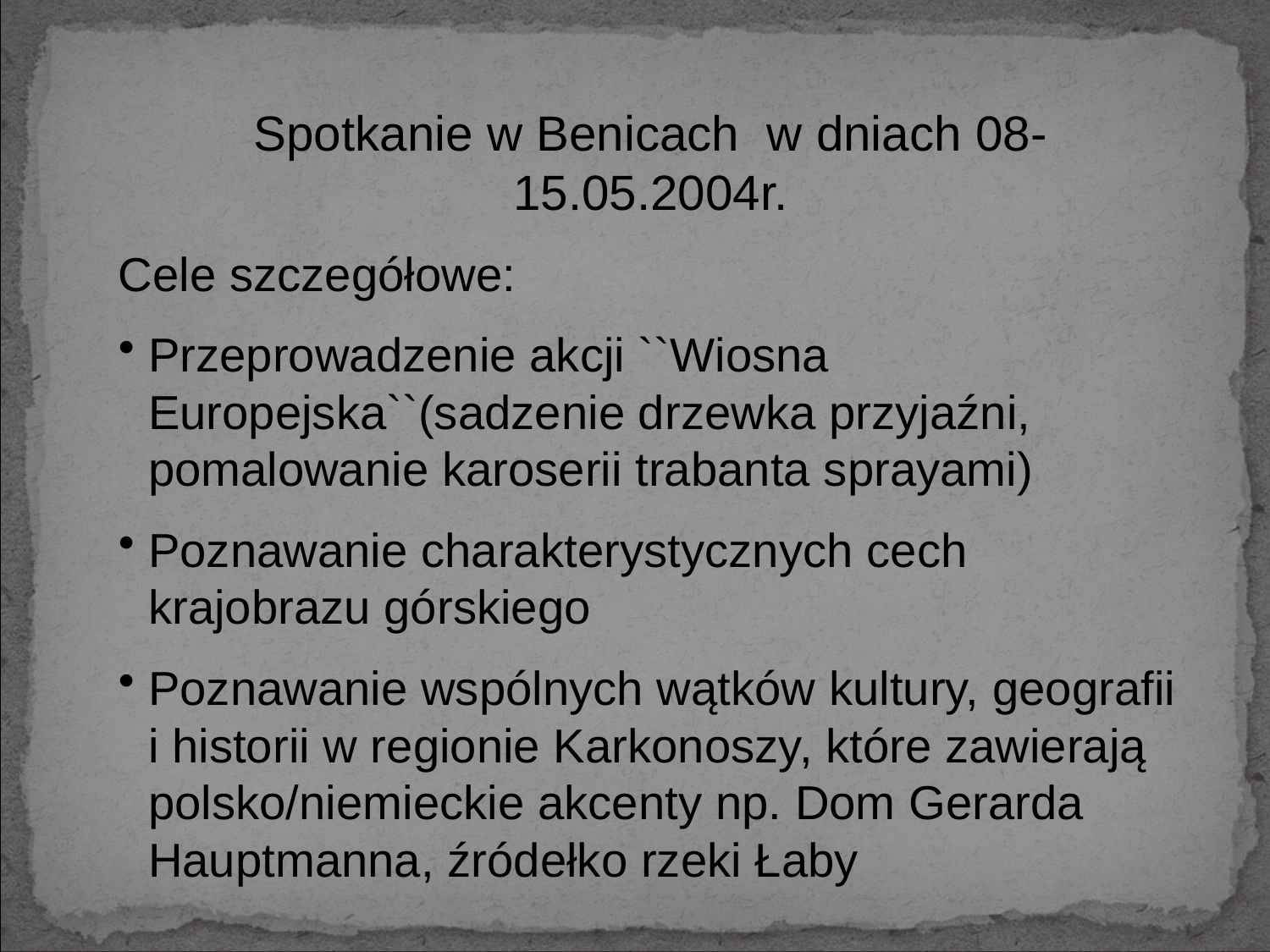

Spotkanie w Benicach  w dniach 08-15.05.2004r.
Cele szczegółowe:
Przeprowadzenie akcji ``Wiosna Europejska``(sadzenie drzewka przyjaźni, pomalowanie karoserii trabanta sprayami)
Poznawanie charakterystycznych cech krajobrazu górskiego
Poznawanie wspólnych wątków kultury, geografii i historii w regionie Karkonoszy, które zawierają polsko/niemieckie akcenty np. Dom Gerarda Hauptmanna, źródełko rzeki Łaby